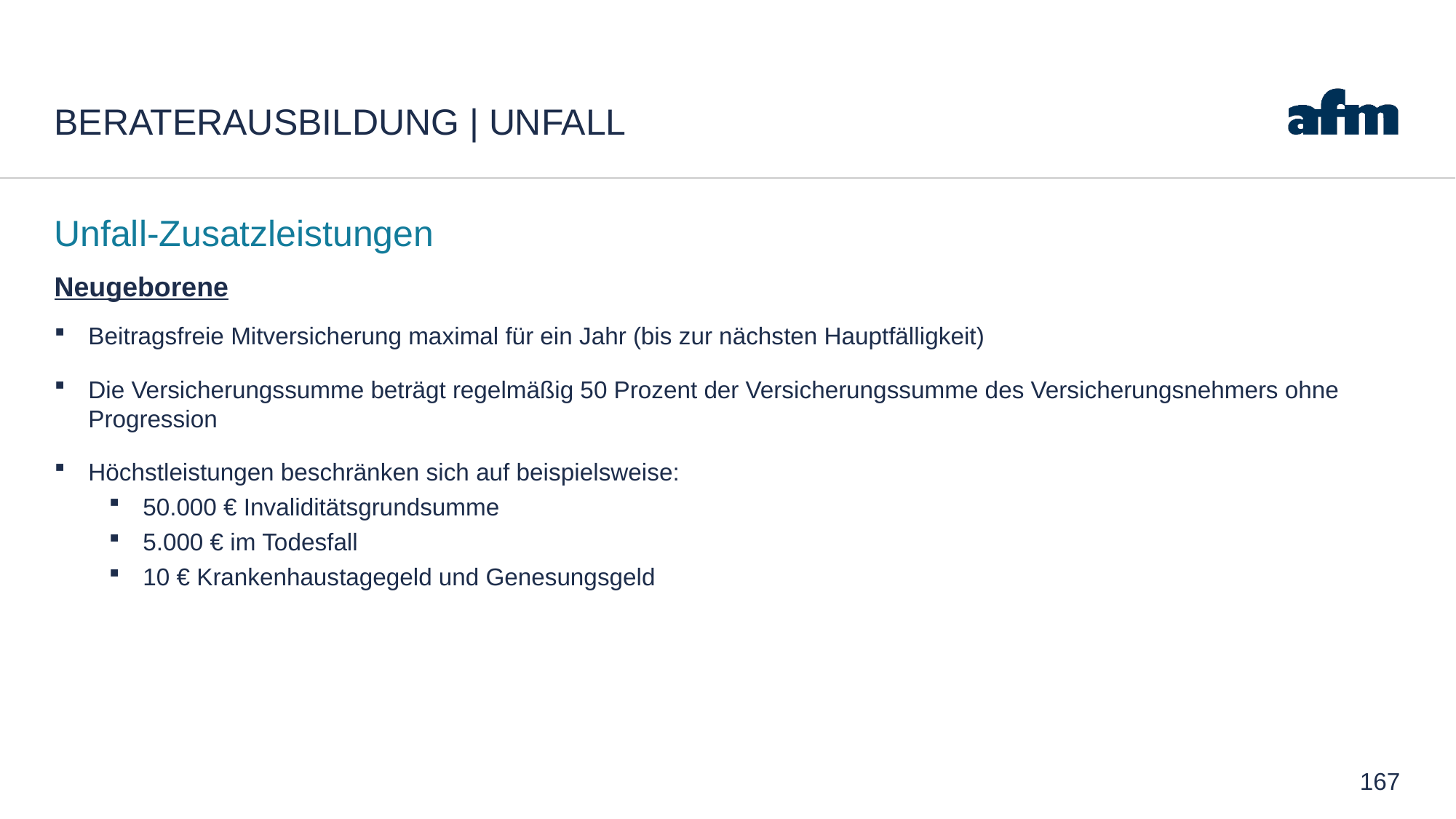

# Beraterausbildung | Unfall
Unfall-Zusatzleistungen
Neugeborene
Beitragsfreie Mitversicherung maximal für ein Jahr (bis zur nächsten Hauptfälligkeit)
Die Versicherungssumme beträgt regelmäßig 50 Prozent der Versicherungssumme des Versicherungsnehmers ohne Progression
Höchstleistungen beschränken sich auf beispielsweise:
50.000 € Invaliditätsgrundsumme
5.000 € im Todesfall
10 € Krankenhaustagegeld und Genesungsgeld
167